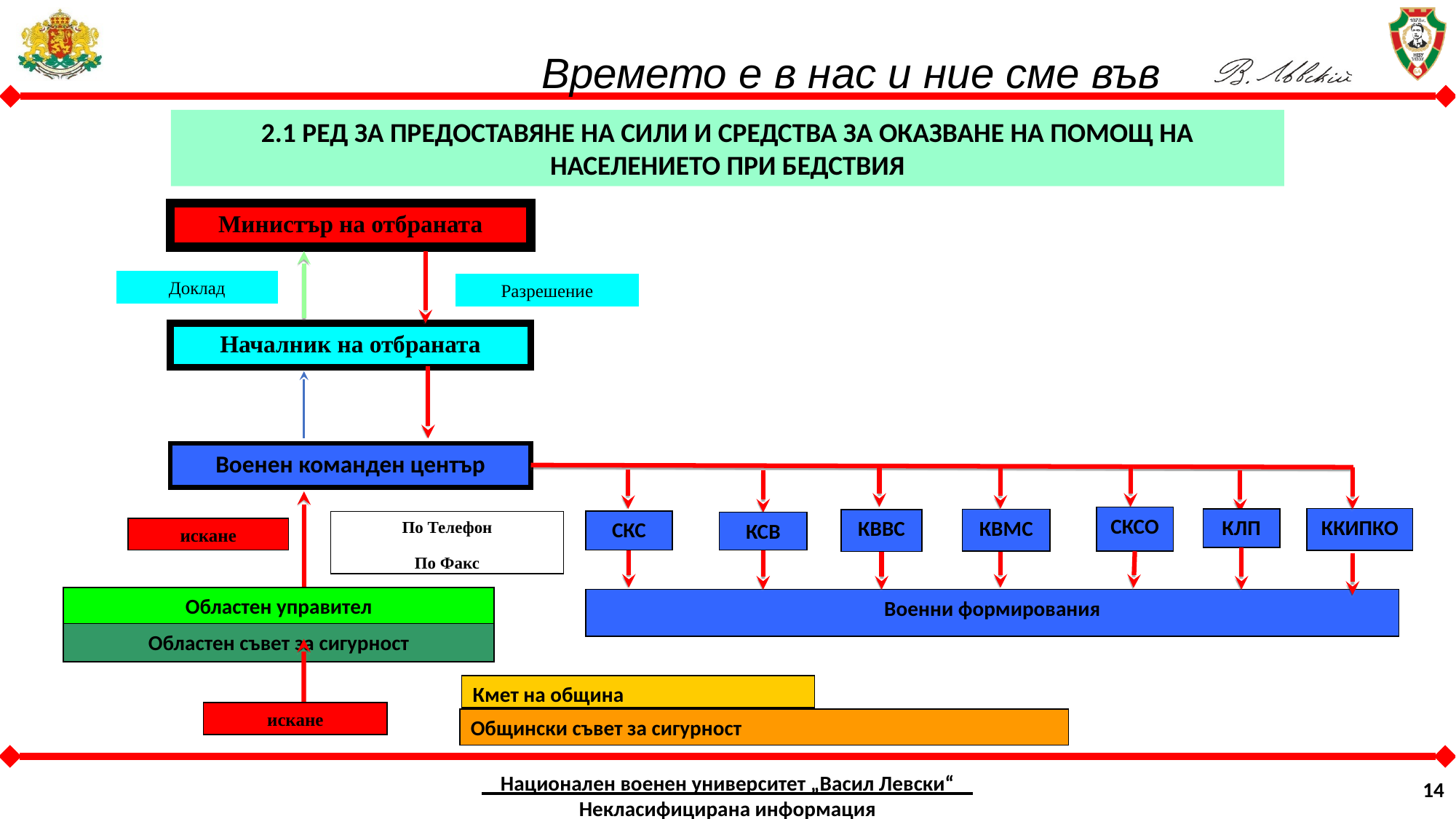

2.1 РЕД ЗА ПРЕДОСТАВЯНЕ НА СИЛИ И СРЕДСТВА ЗА ОКАЗВАНЕ НА ПОМОЩ НА НАСЕЛЕНИЕТО ПРИ БЕДСТВИЯ
Министър на отбраната
Доклад
Разрешение
Началник на отбраната
Военен команден център
КВМС
КВВС
СКС
По Телефон
По Факс
КСВ
искане
Областен управител
Военни формирования
Областен съвет за сигурност
Кмет на община
искане
Общински съвет за сигурност
СКСО
ККИПКО
КЛП
Национален военен университет „Васил Левски“ Некласифицирана информация
14